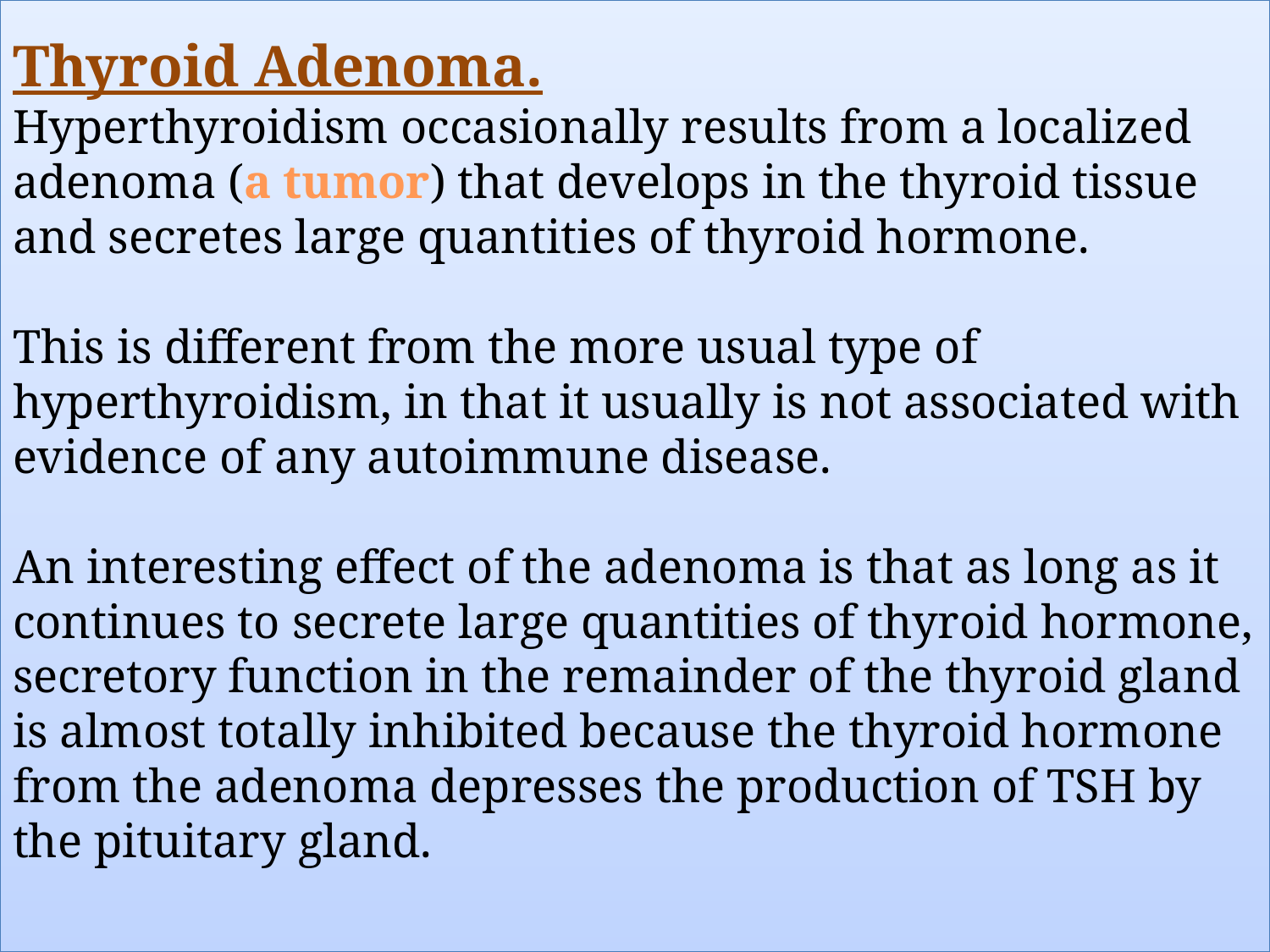

# Thyroid Adenoma. Hyperthyroidism occasionally results from a localized adenoma (a tumor) that develops in the thyroid tissue and secretes large quantities of thyroid hormone. This is different from the more usual type of hyperthyroidism, in that it usually is not associated with evidence of any autoimmune disease. An interesting effect of the adenoma is that as long as it continues to secrete large quantities of thyroid hormone, secretory function in the remainder of the thyroid gland is almost totally inhibited because the thyroid hormone from the adenoma depresses the production of TSH by the pituitary gland.